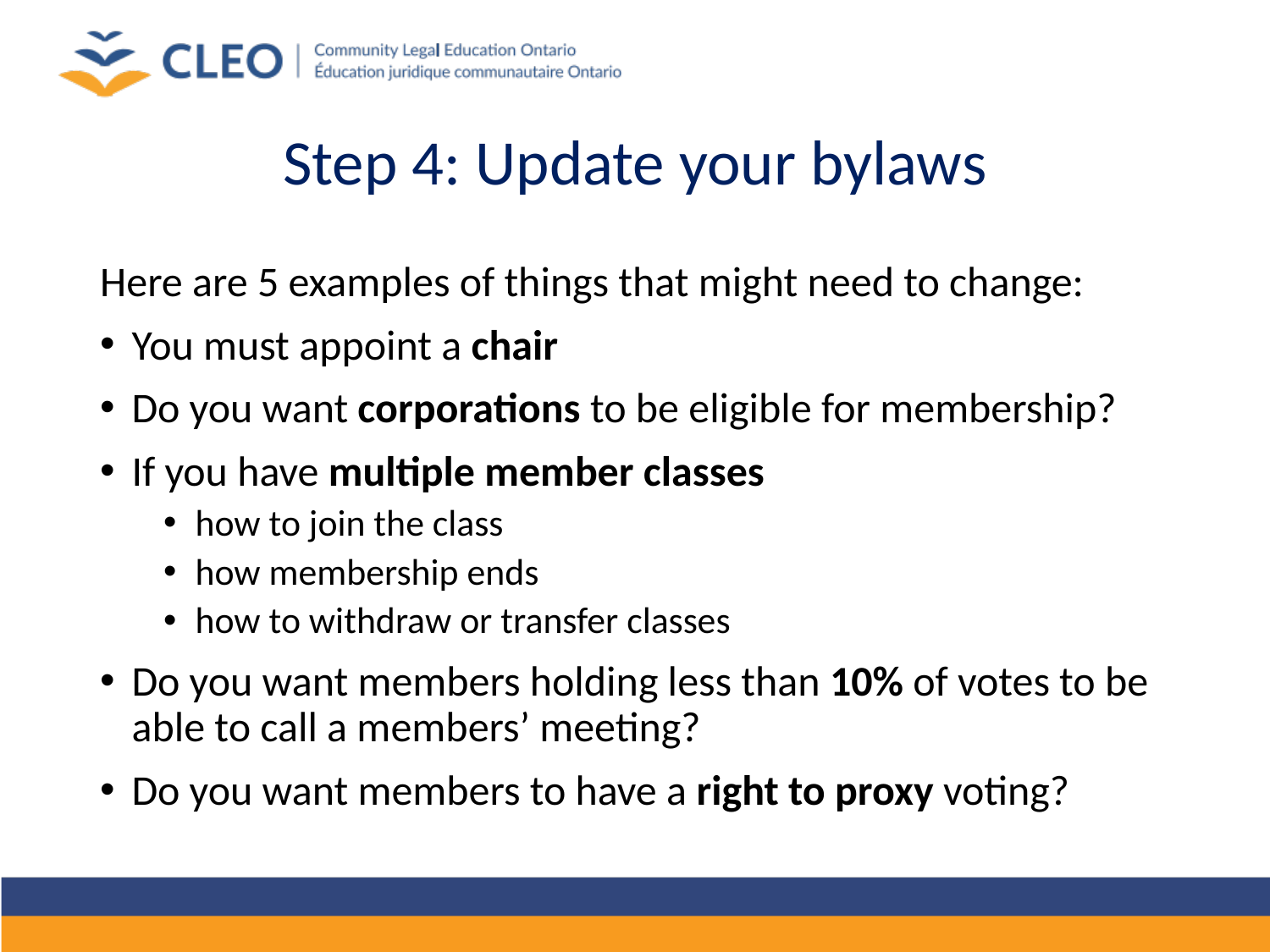

# Step 4: Update your bylaws
Here are 5 examples of things that might need to change:
You must appoint a chair
Do you want corporations to be eligible for membership?
If you have multiple member classes
how to join the class
how membership ends
how to withdraw or transfer classes
Do you want members holding less than 10% of votes to be able to call a members’ meeting?
Do you want members to have a right to proxy voting?